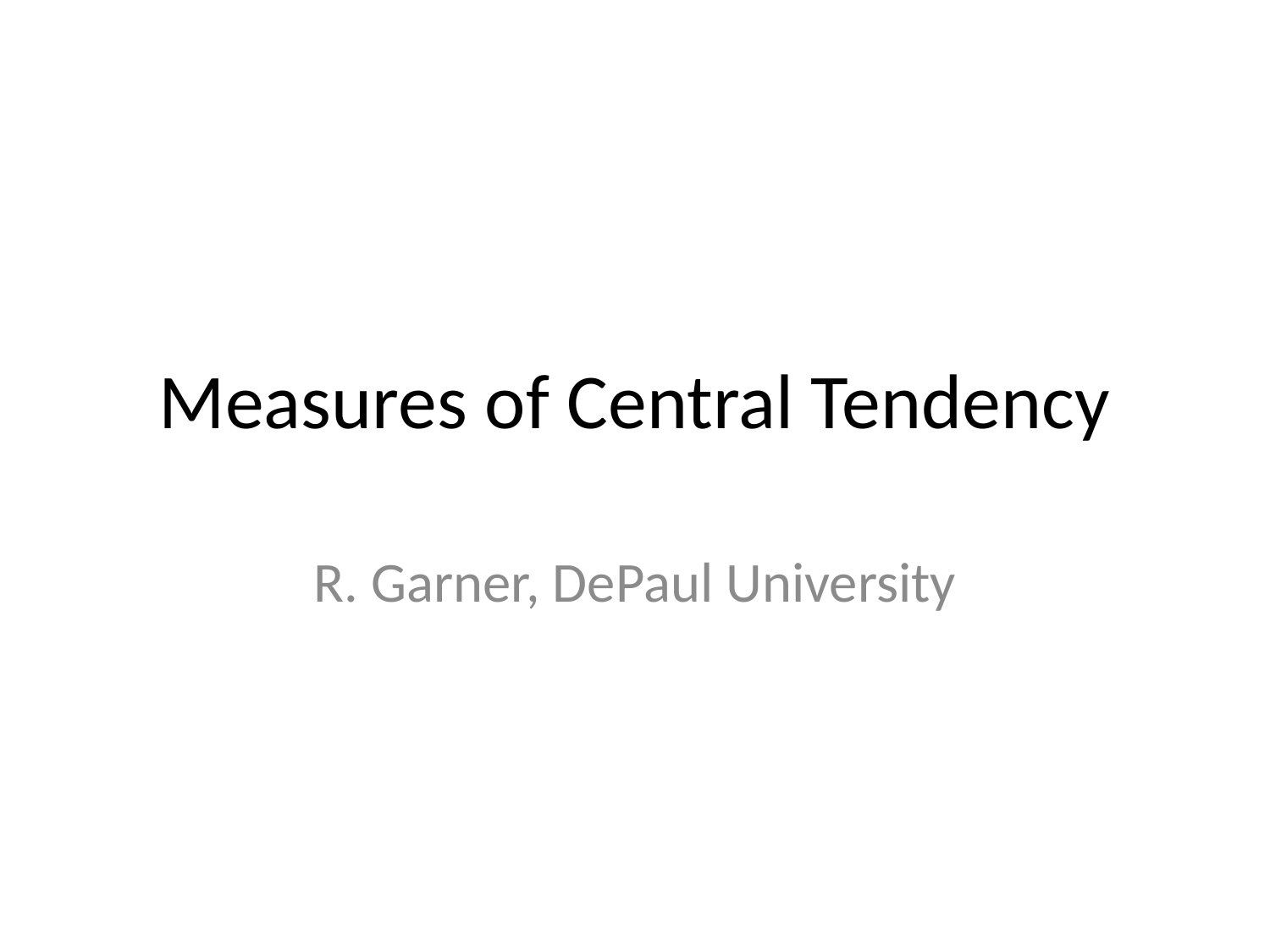

# Measures of Central Tendency
R. Garner, DePaul University